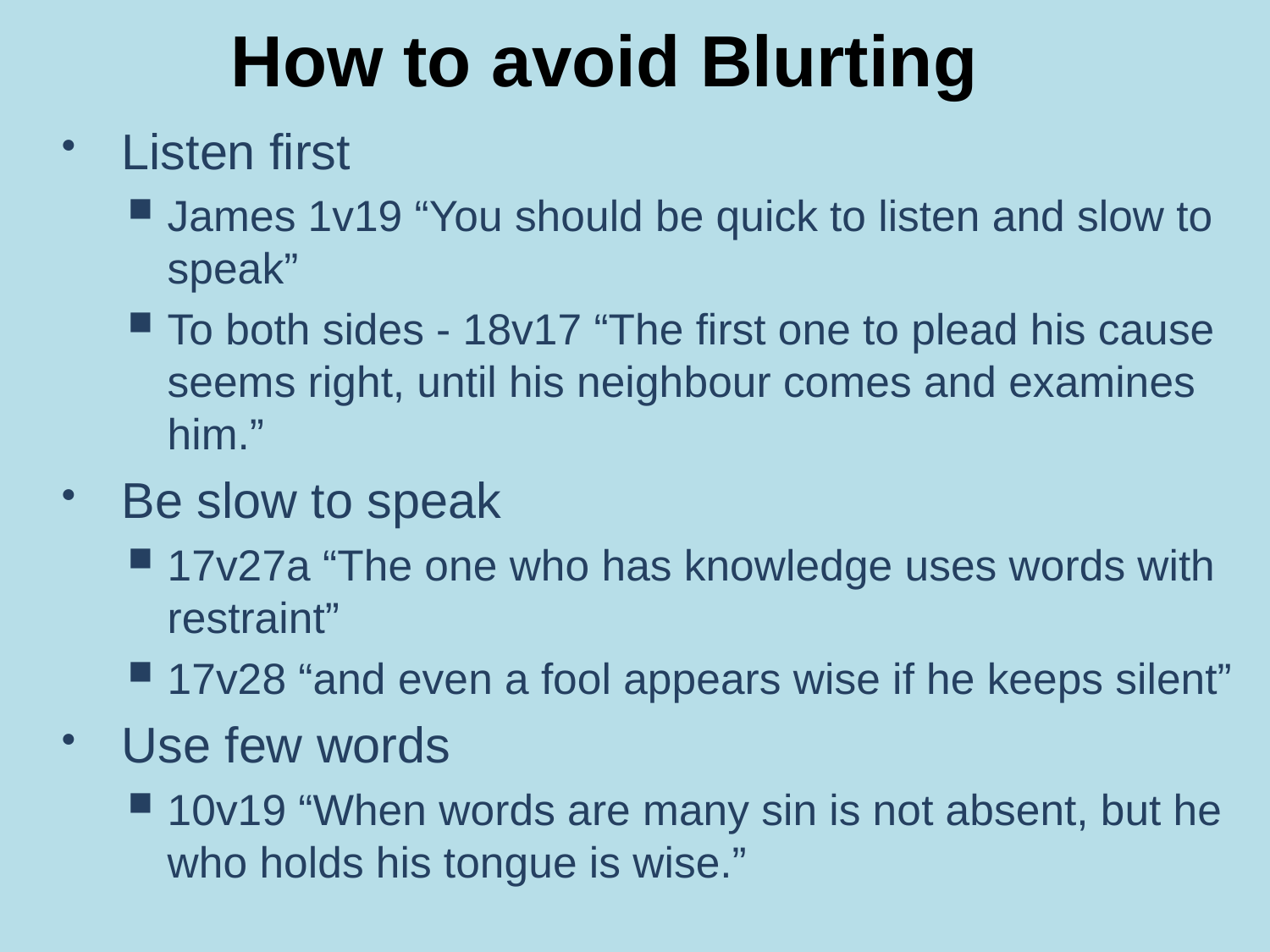

How to avoid Blurting
Listen first
James 1v19 “You should be quick to listen and slow to speak”
To both sides - 18v17 “The first one to plead his cause seems right, until his neighbour comes and examines him.”
Be slow to speak
17v27a “The one who has knowledge uses words with restraint”
17v28 “and even a fool appears wise if he keeps silent”
Use few words
10v19 “When words are many sin is not absent, but he who holds his tongue is wise.”